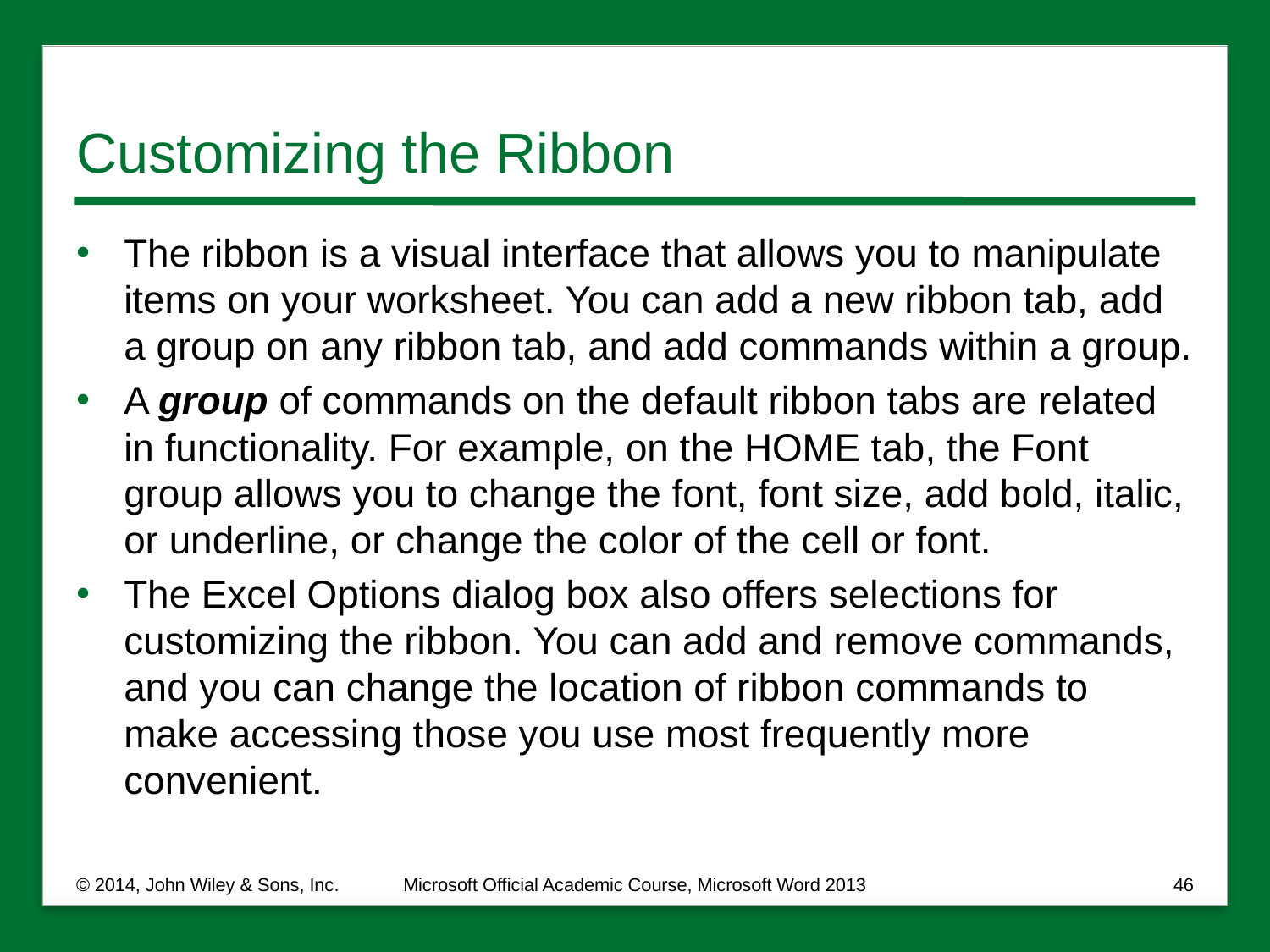

# Customizing the Ribbon
The ribbon is a visual interface that allows you to manipulate items on your worksheet. You can add a new ribbon tab, add a group on any ribbon tab, and add commands within a group.
A group of commands on the default ribbon tabs are related in functionality. For example, on the HOME tab, the Font group allows you to change the font, font size, add bold, italic, or underline, or change the color of the cell or font.
The Excel Options dialog box also offers selections for customizing the ribbon. You can add and remove commands, and you can change the location of ribbon commands to make accessing those you use most frequently more convenient.
© 2014, John Wiley & Sons, Inc.
Microsoft Official Academic Course, Microsoft Word 2013
46